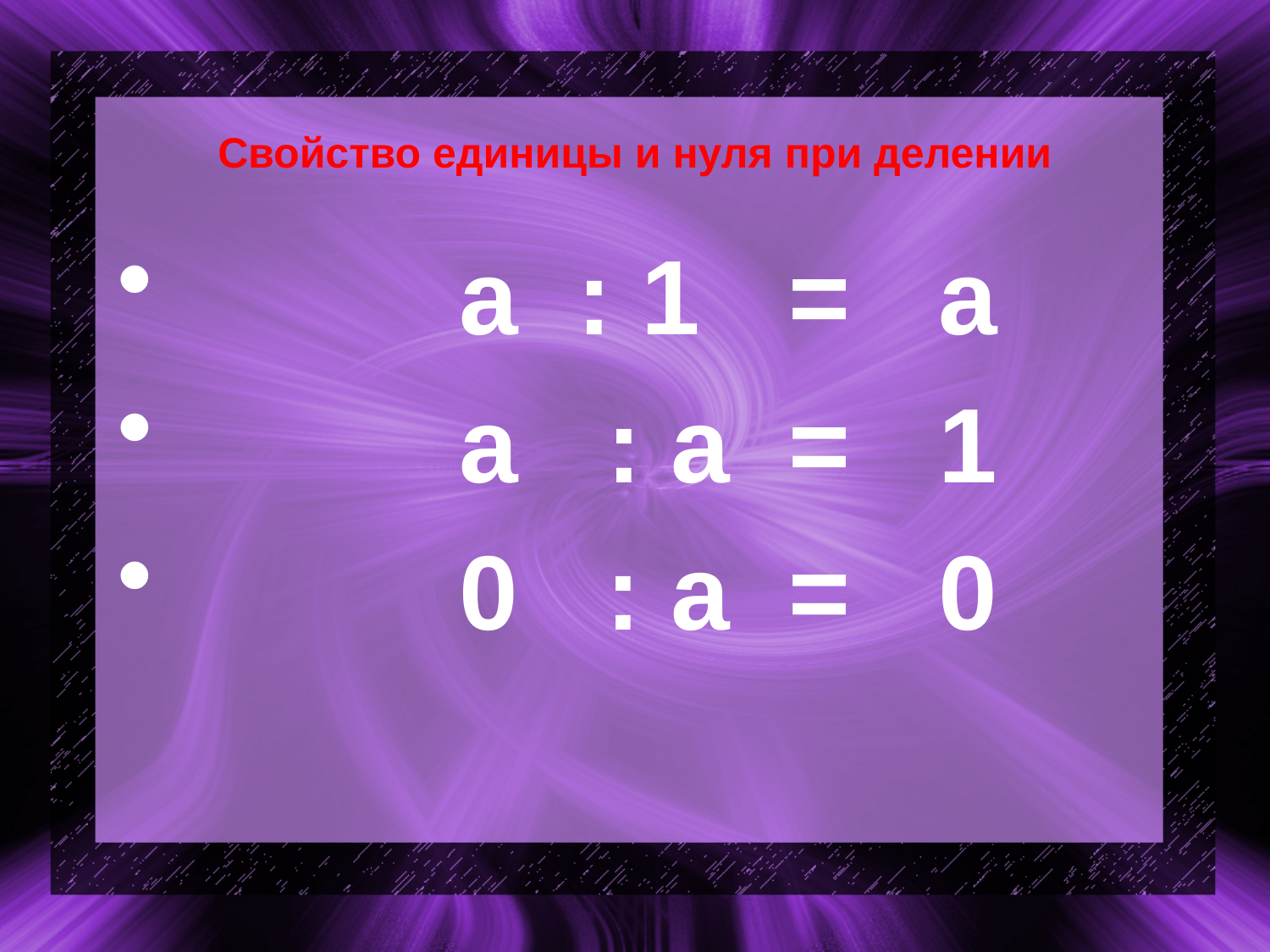

# Свойство единицы и нуля при делении
          a  : 1   =   a
          a   : a  =   1
          0   : a  =   0